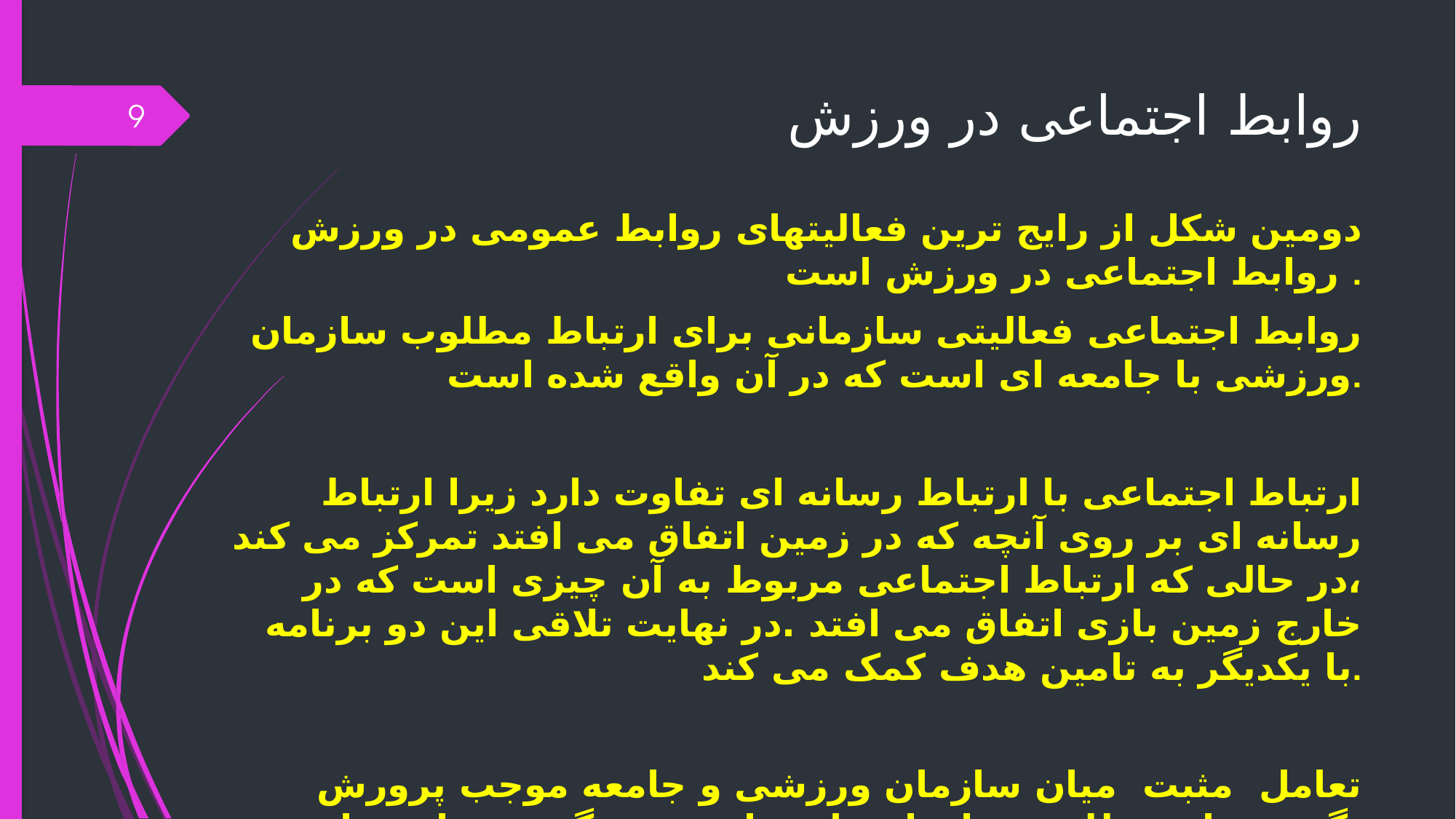

# روابط اجتماعی در ورزش
9
دومین شکل از رایج ترین فعالیتهای روابط عمومی در ورزش روابط اجتماعی در ورزش است .
روابط اجتماعی فعالیتی سازمانی برای ارتباط مطلوب سازمان ورزشی با جامعه ای است که در آن واقع شده است.

ارتباط اجتماعی با ارتباط رسانه ای تفاوت دارد زیرا ارتباط رسانه ای بر روی آنچه که در زمین اتفاق می افتد تمرکز می کند ،در حالی که ارتباط اجتماعی مربوط به آن چیزی است که در خارج زمین بازی اتفاق می افتد .در نهایت تلاقی این دو برنامه با یکدیگر به تامین هدف کمک می کند.

تعامل  مثبت  میان سازمان ورزشی و جامعه موجب پرورش نگرش های مطلوب میان اعضای جامعه می گردد.برنامه های روابط اجتماعی سازمان می تواند پیامدهایی چون ایجاد مسولیت اجتماعی ،آگاهی عمومی ،توجه نسبت به مشتریان و روحیه مضاعف برای کارمندان داشته باشد